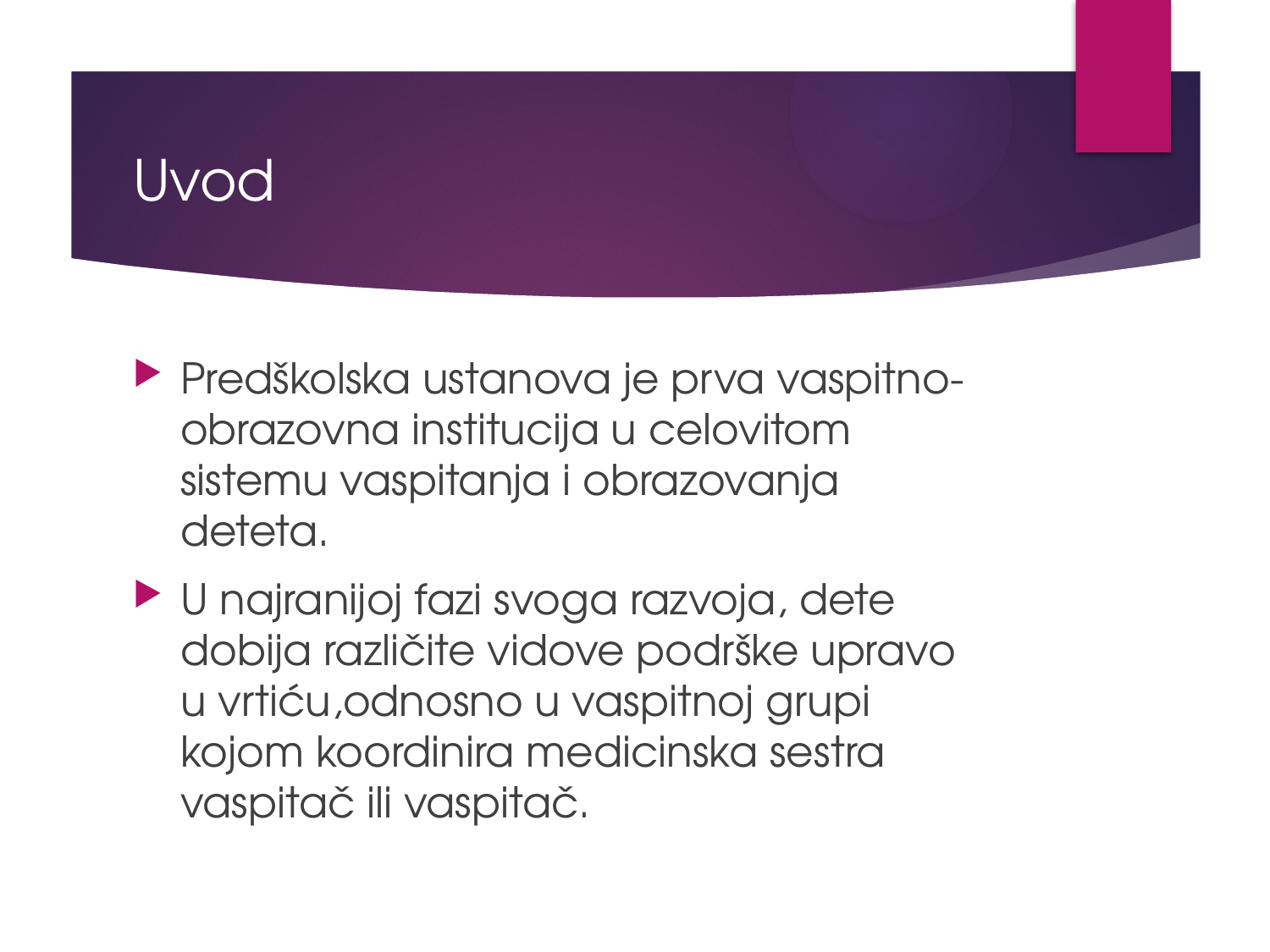

# Uvod
Predškolska ustanova je prva vaspitno-obrazovna institucija u celovitom sistemu vaspitanja i obrazovanja deteta.
U najranijoj fazi svoga razvoja, dete dobija različite vidove podrške upravo u vrtiću,odnosno u vaspitnoj grupi kojom koordinira medicinska sestra vaspitač ili vaspitač.